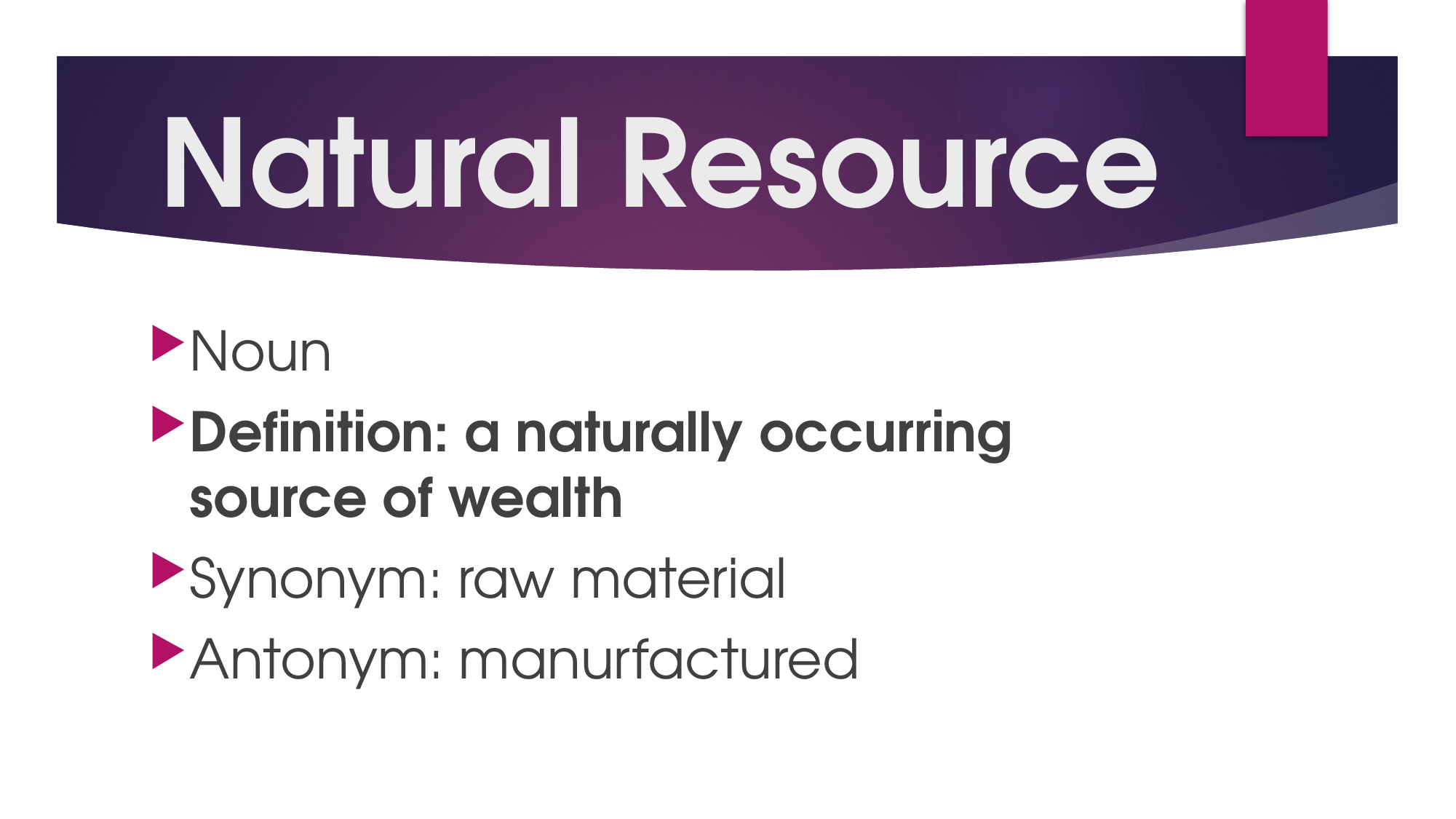

# Natural Resource
Noun
Definition: a naturally occurring source of wealth
Synonym: raw material
Antonym: manurfactured